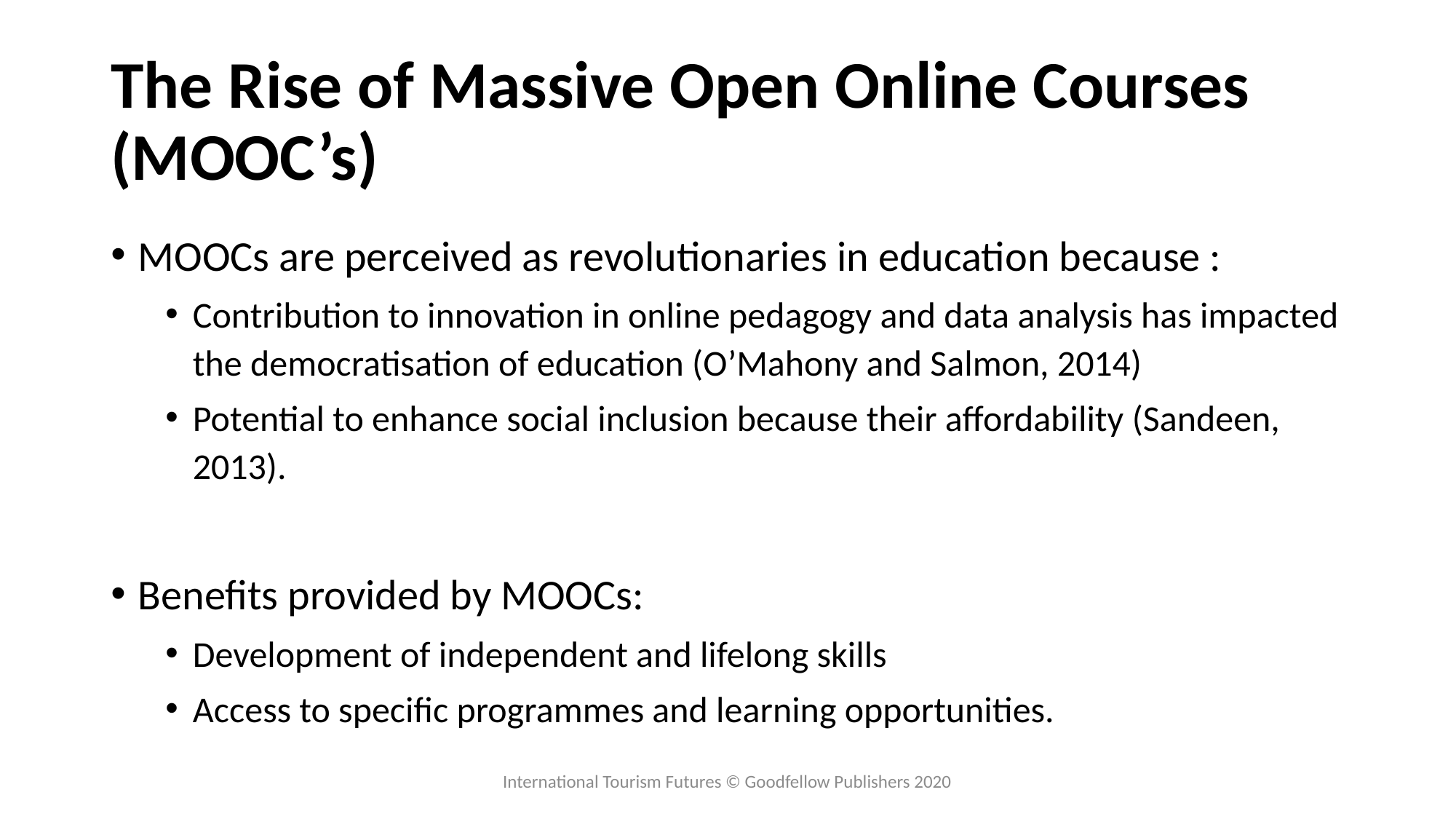

# The Rise of Massive Open Online Courses (MOOC’s)
MOOCs are perceived as revolutionaries in education because :
Contribution to innovation in online pedagogy and data analysis has impacted the democratisation of education (O’Mahony and Salmon, 2014)
Potential to enhance social inclusion because their affordability (Sandeen, 2013).

Benefits provided by MOOCs:
Development of independent and lifelong skills
Access to specific programmes and learning opportunities.
International Tourism Futures © Goodfellow Publishers 2020